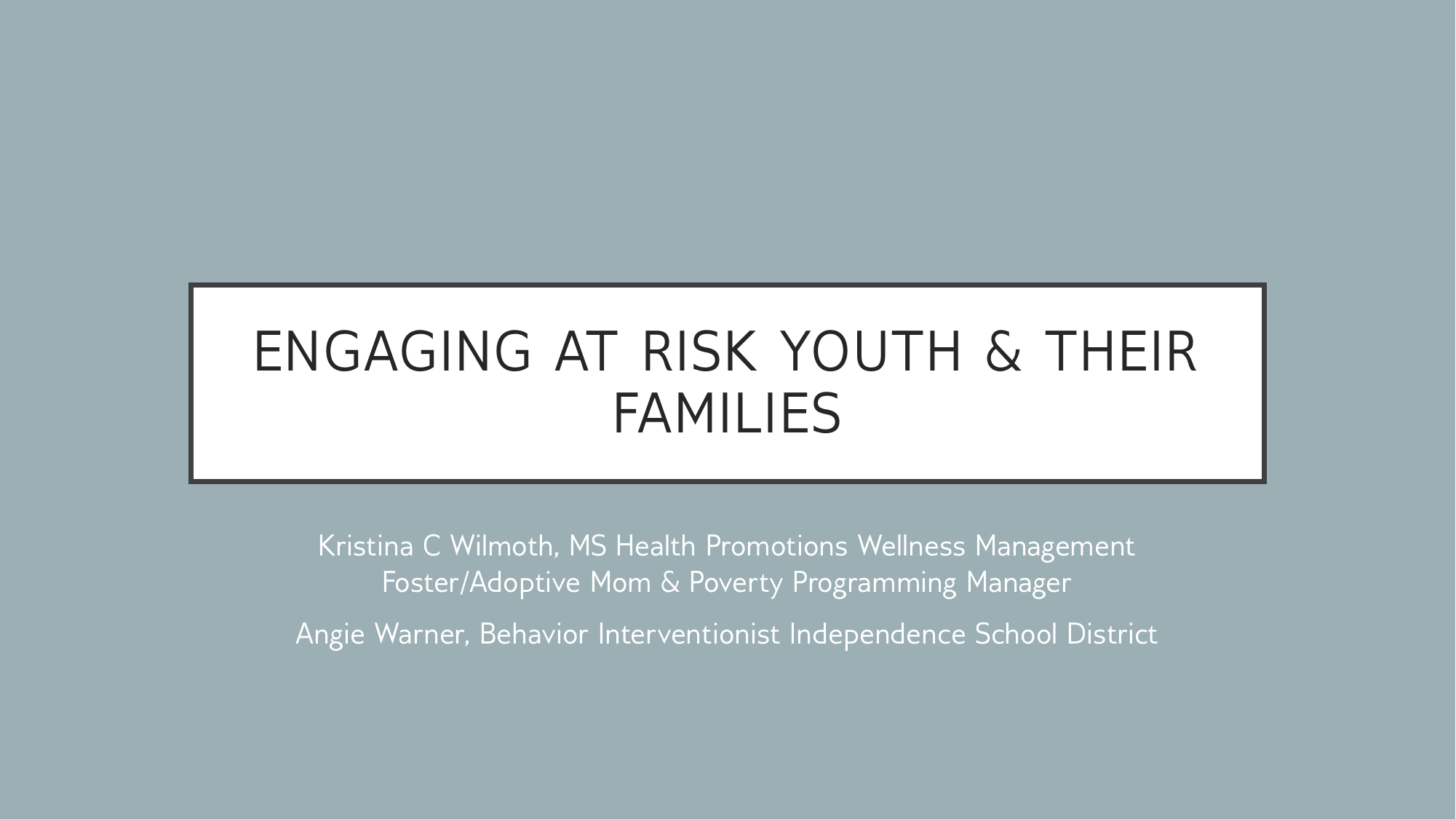

# Engaging At risk Youth & their families
Kristina C Wilmoth, MS Health Promotions Wellness Management
Foster/Adoptive Mom & Poverty Programming Manager
Angie Warner, Behavior Interventionist Independence School District